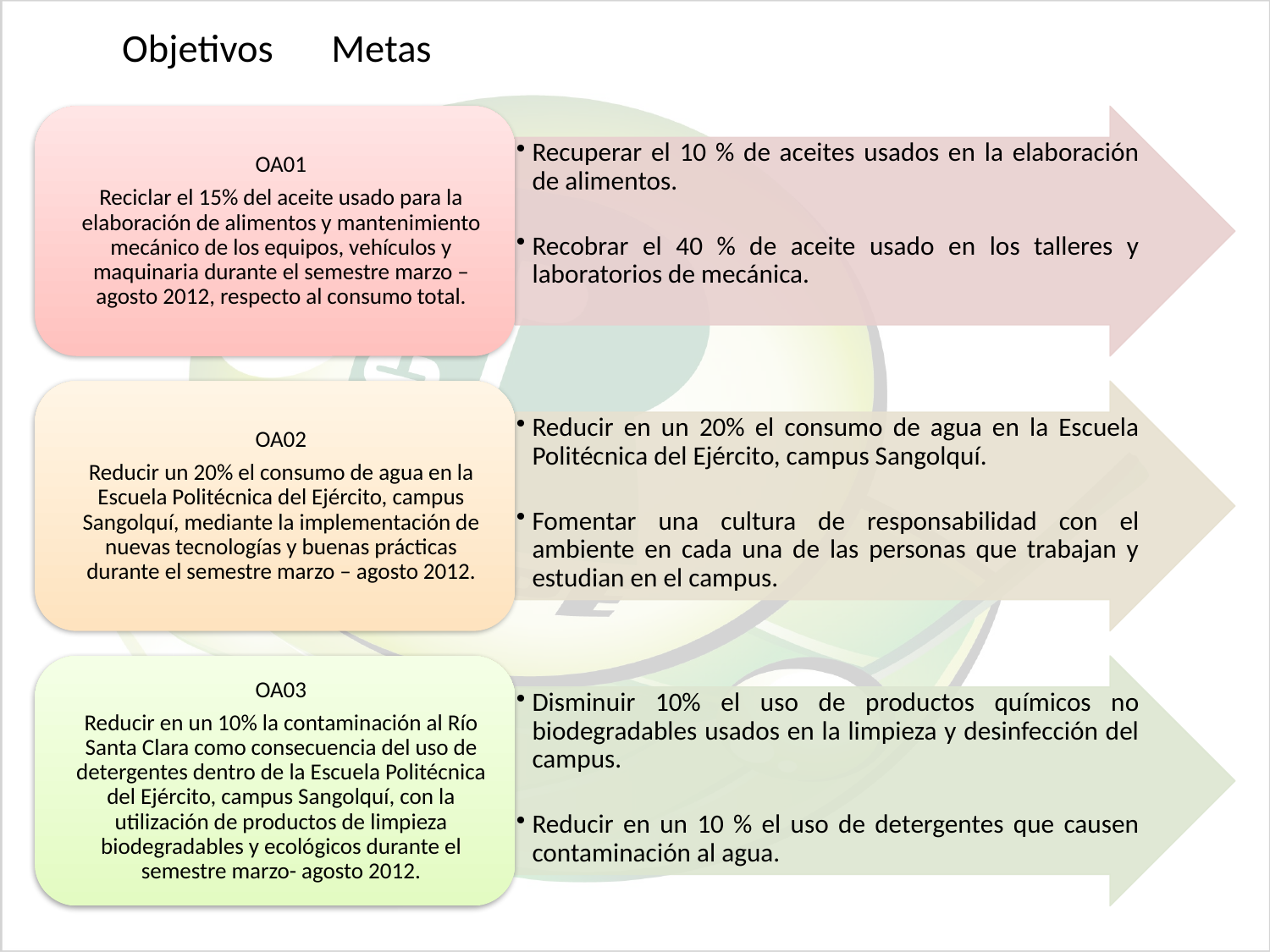

# Objetivos			  Metas
Recuperar el 10 % de aceites usados en la elaboración de alimentos.

Recobrar el 40 % de aceite usado en los talleres y laboratorios de mecánica.
OA01
Reciclar el 15% del aceite usado para la elaboración de alimentos y mantenimiento mecánico de los equipos, vehículos y maquinaria durante el semestre marzo – agosto 2012, respecto al consumo total.
Reducir en un 20% el consumo de agua en la Escuela Politécnica del Ejército, campus Sangolquí.

Fomentar una cultura de responsabilidad con el ambiente en cada una de las personas que trabajan y estudian en el campus.
OA02
Reducir un 20% el consumo de agua en la Escuela Politécnica del Ejército, campus Sangolquí, mediante la implementación de nuevas tecnologías y buenas prácticas durante el semestre marzo – agosto 2012.
Disminuir 10% el uso de productos químicos no biodegradables usados en la limpieza y desinfección del campus.

Reducir en un 10 % el uso de detergentes que causen contaminación al agua.
OA03
Reducir en un 10% la contaminación al Río Santa Clara como consecuencia del uso de detergentes dentro de la Escuela Politécnica del Ejército, campus Sangolquí, con la utilización de productos de limpieza biodegradables y ecológicos durante el semestre marzo- agosto 2012.